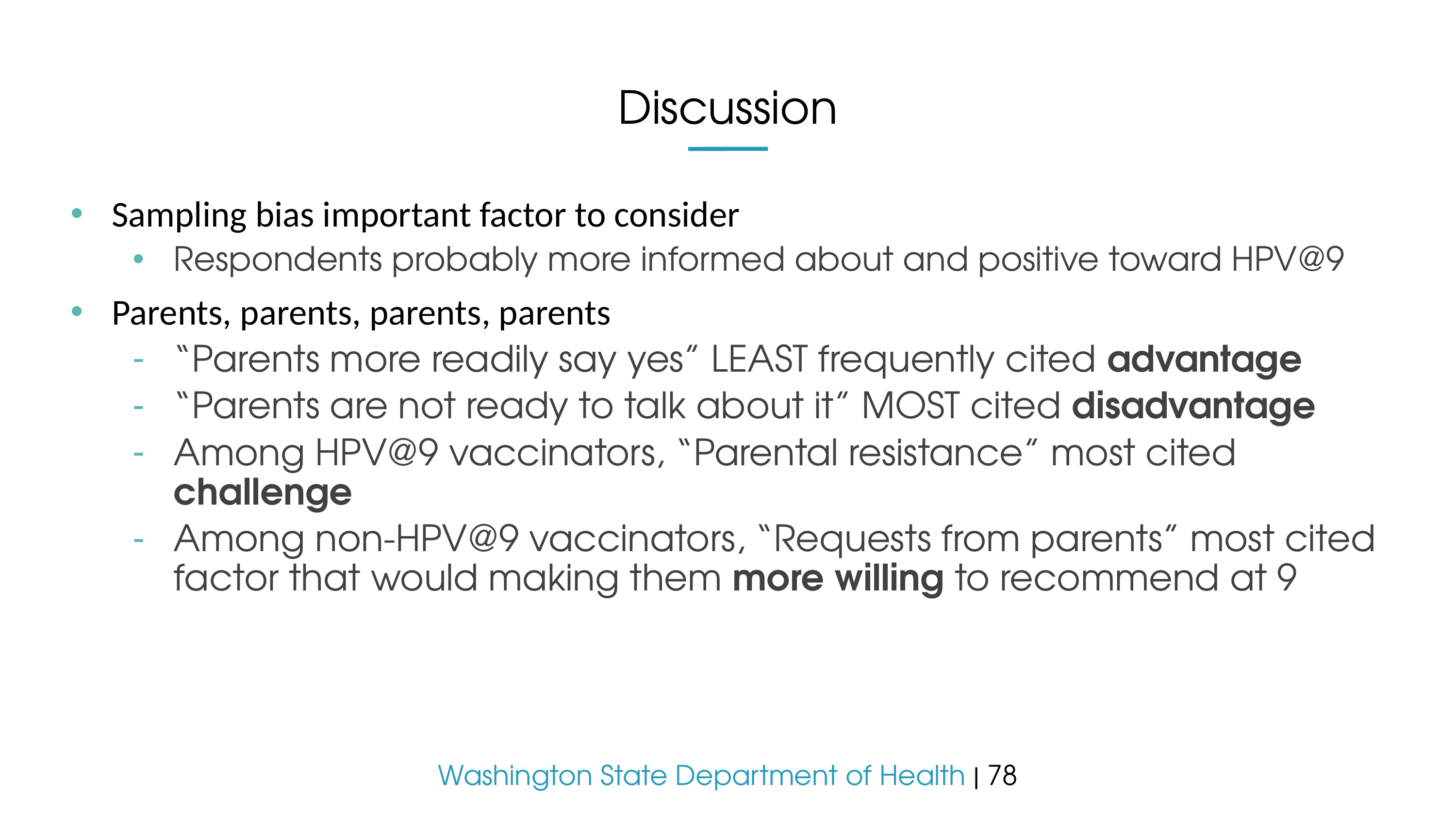

# Discussion
Sampling bias important factor to consider
Respondents probably more informed about and positive toward HPV@9
Parents, parents, parents, parents
“Parents more readily say yes” LEAST frequently cited advantage
“Parents are not ready to talk about it” MOST cited disadvantage
Among HPV@9 vaccinators, “Parental resistance” most cited challenge
Among non-HPV@9 vaccinators, “Requests from parents” most cited factor that would making them more willing to recommend at 9